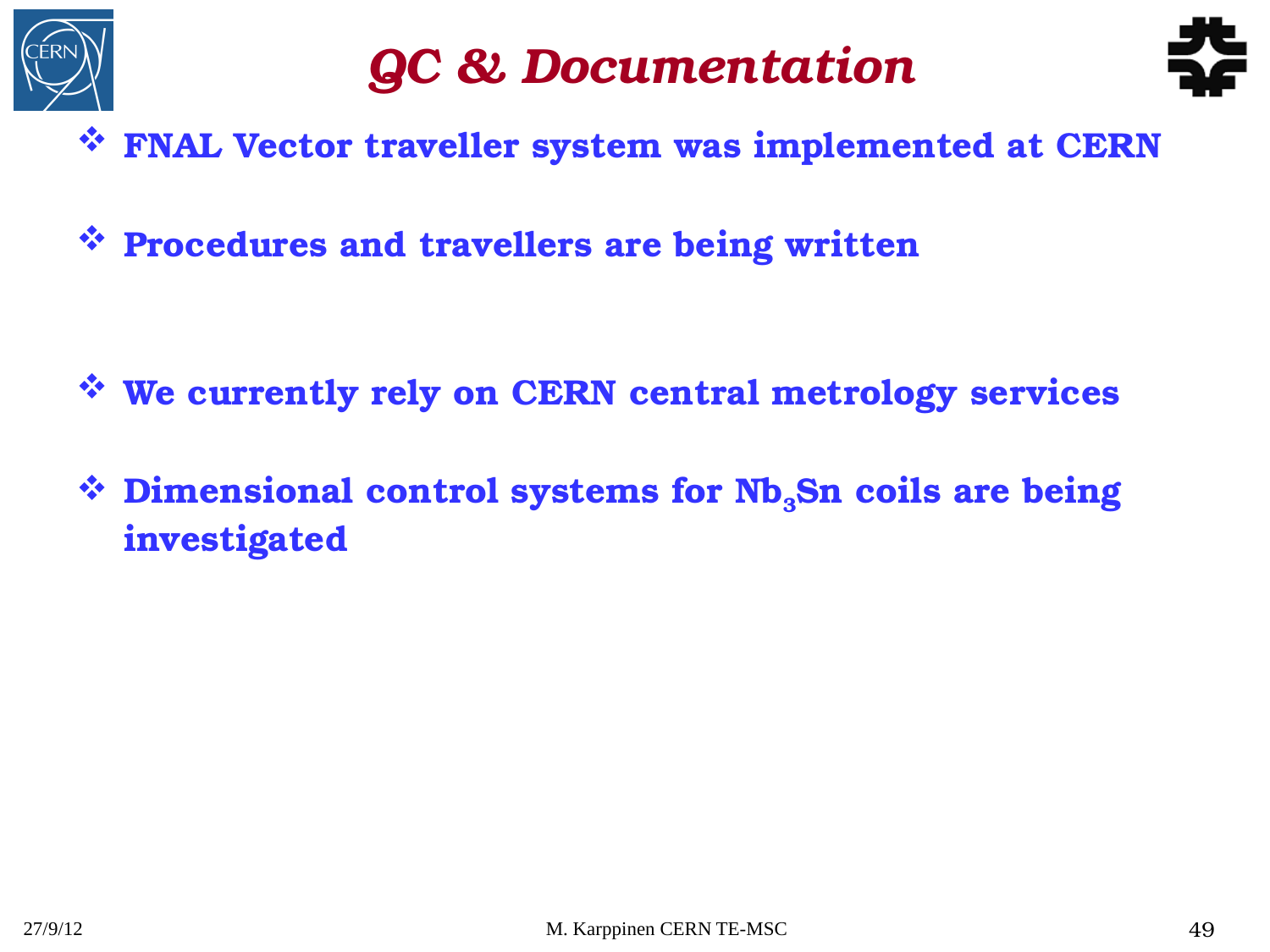

# QC & Documentation
FNAL Vector traveller system was implemented at CERN

Procedures and travellers are being written

We currently rely on CERN central metrology services

Dimensional control systems for Nb3Sn coils are being investigated

27/9/12
M. Karppinen CERN TE-MSC
49